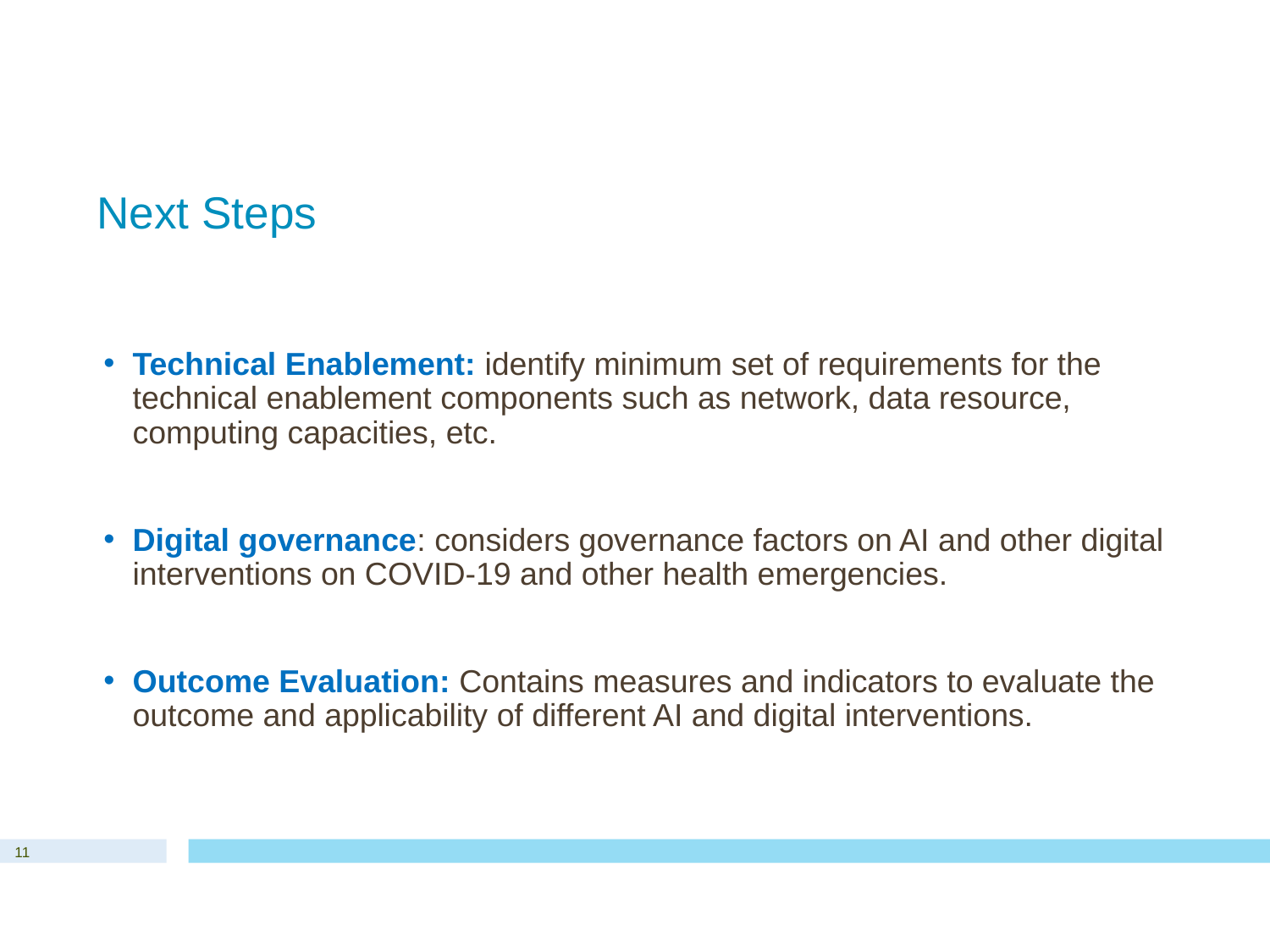

Next Steps

Technical Enablement: identify minimum set of requirements for the technical enablement components such as network, data resource, computing capacities, etc.

Digital governance: considers governance factors on AI and other digital interventions on COVID-19 and other health emergencies.

Outcome Evaluation: Contains measures and indicators to evaluate the outcome and applicability of different AI and digital interventions.

11